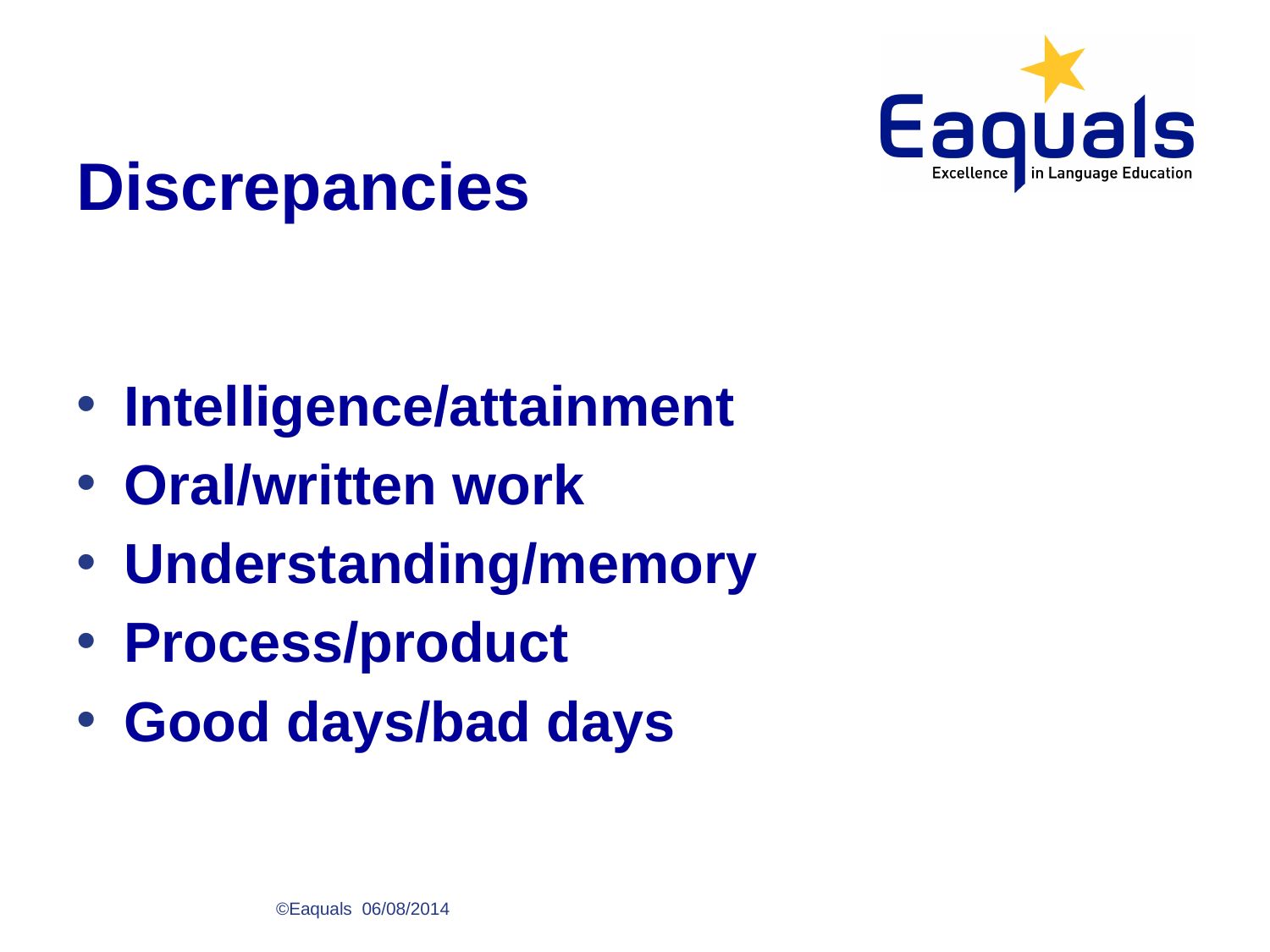

Discrepancies

Intelligence/attainment
Oral/written work
Understanding/memory
Process/product
Good days/bad days
©Eaquals  06/08/2014